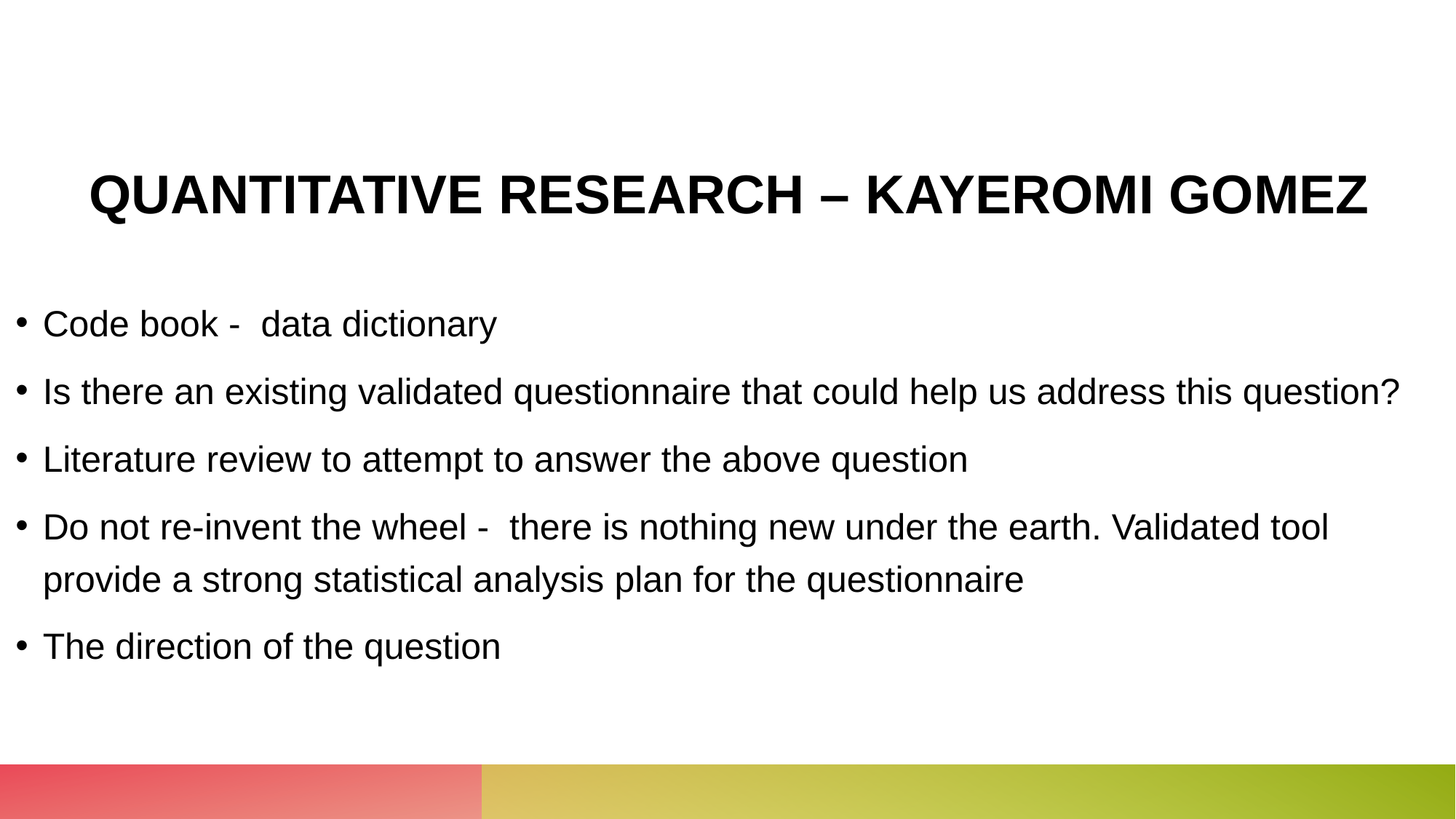

# QUANTITATIVE RESEARCH – KAYEROMI GOMEZ
Code book -  data dictionary
Is there an existing validated questionnaire that could help us address this question?
Literature review to attempt to answer the above question
Do not re-invent the wheel -  there is nothing new under the earth. Validated tool provide a strong statistical analysis plan for the questionnaire
The direction of the question